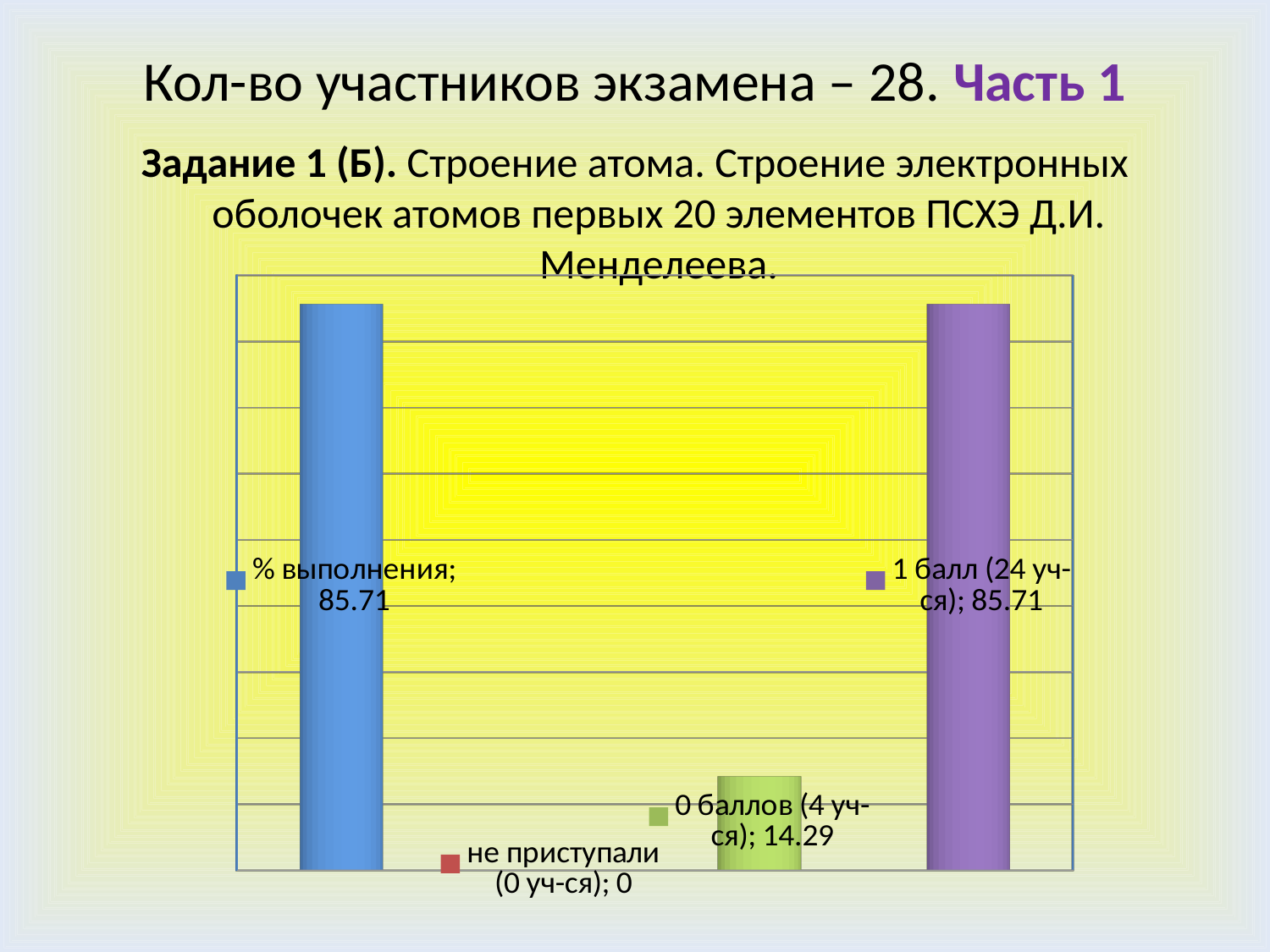

# Кол-во участников экзамена – 28. Часть 1
Задание 1 (Б). Строение атома. Строение электронных оболочек атомов первых 20 элементов ПСХЭ Д.И. Менделеева.

[unsupported chart]